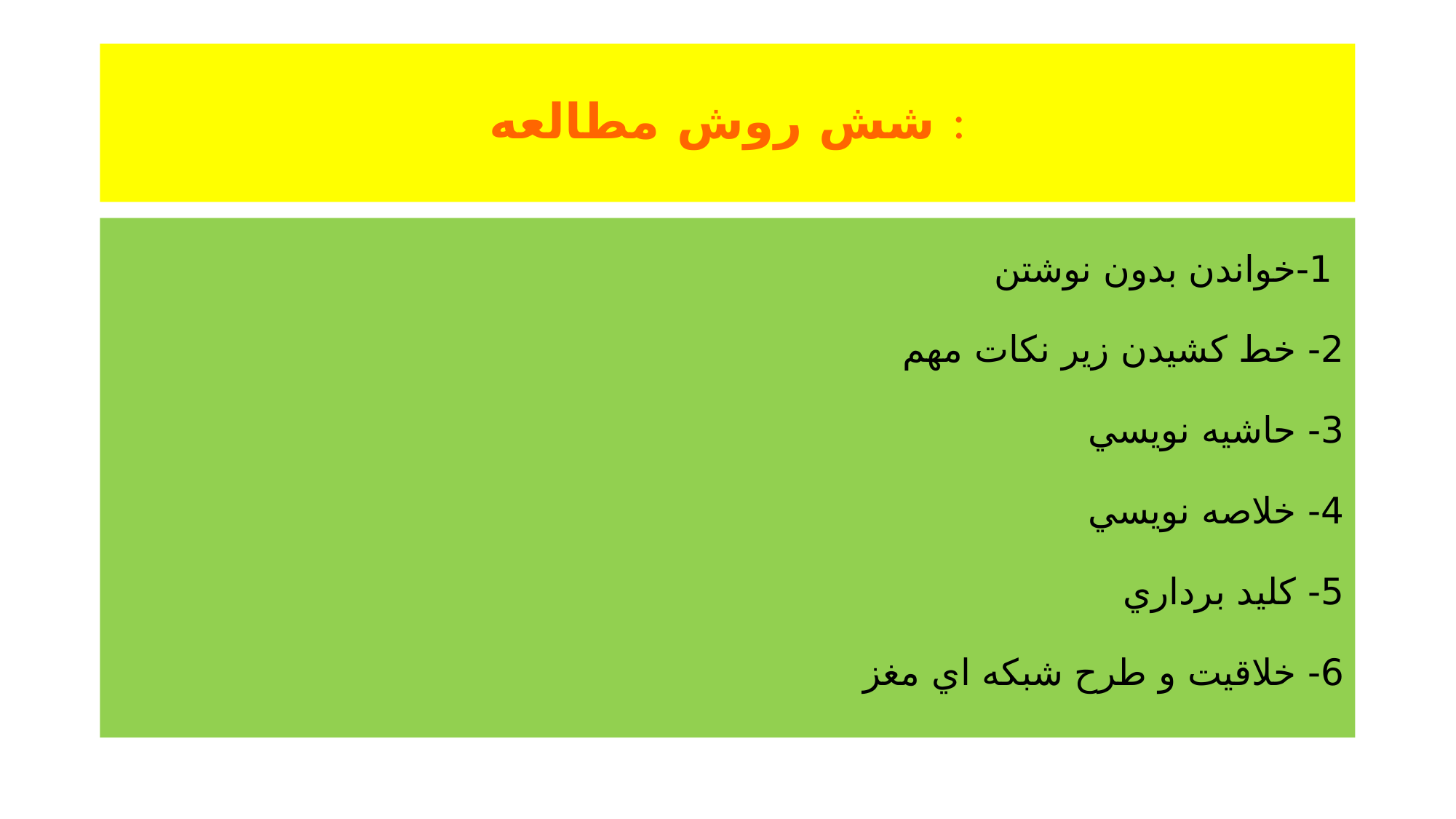

# شش روش مطالعه :
 1-خواندن بدون نوشتن
2- خط كشيدن زير نكات مهم
3- حاشيه نويسي
4- خلاصه نويسي
5- كليد برداري
6- خلاقيت و طرح شبكه اي مغز